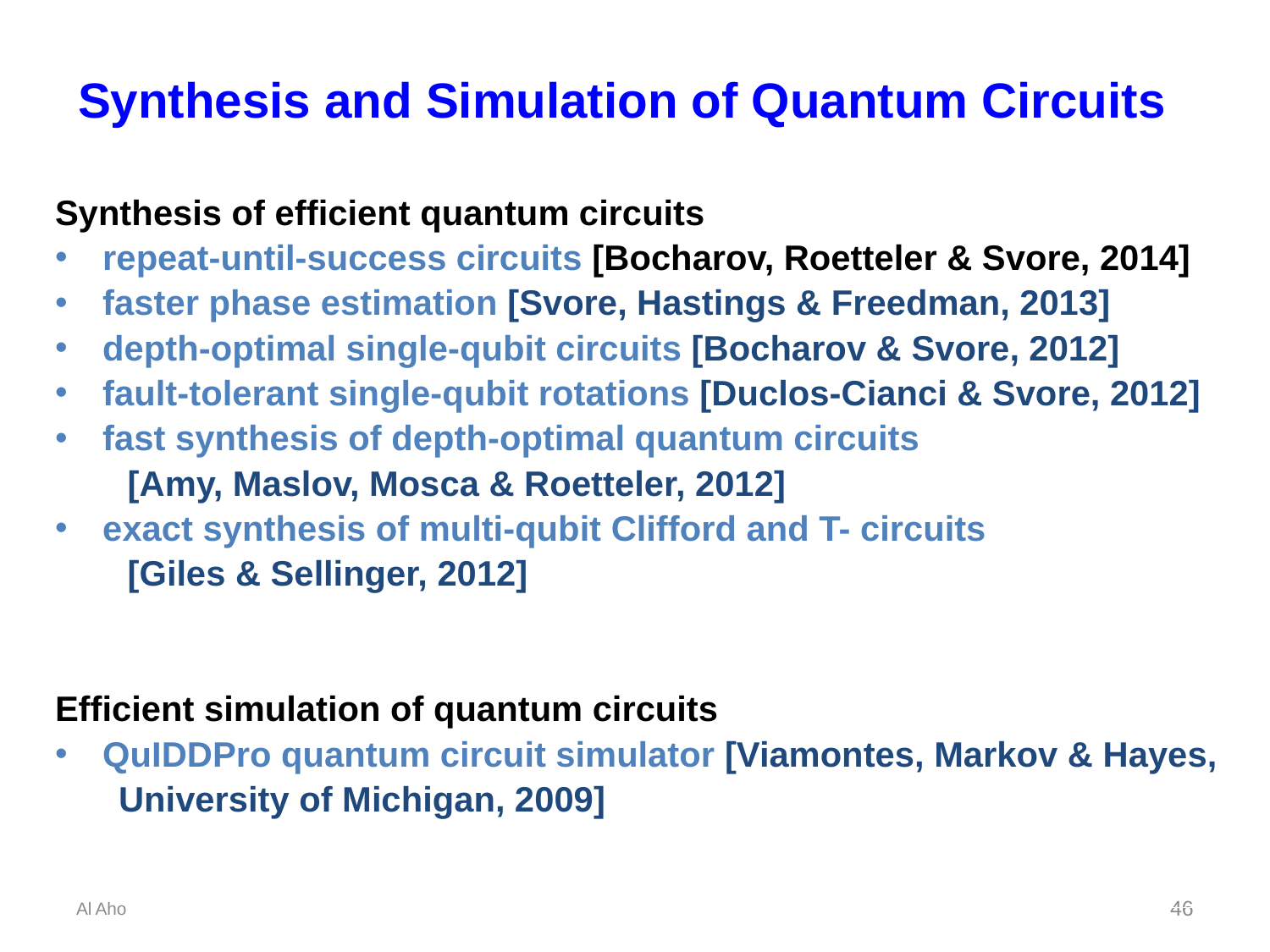

# Synthesis and Simulation of Quantum Circuits

Synthesis of efficient quantum circuits
repeat-until-success circuits [Bocharov, Roetteler & Svore, 2014]
faster phase estimation [Svore, Hastings & Freedman, 2013]
depth-optimal single-qubit circuits [Bocharov & Svore, 2012]
fault-tolerant single-qubit rotations [Duclos-Cianci & Svore, 2012]
fast synthesis of depth-optimal quantum circuits
 [Amy, Maslov, Mosca & Roetteler, 2012]
exact synthesis of multi-qubit Clifford and T- circuits
 [Giles & Sellinger, 2012]

Efficient simulation of quantum circuits
QuIDDPro quantum circuit simulator [Viamontes, Markov & Hayes,
University of Michigan, 2009]
Al Aho
46